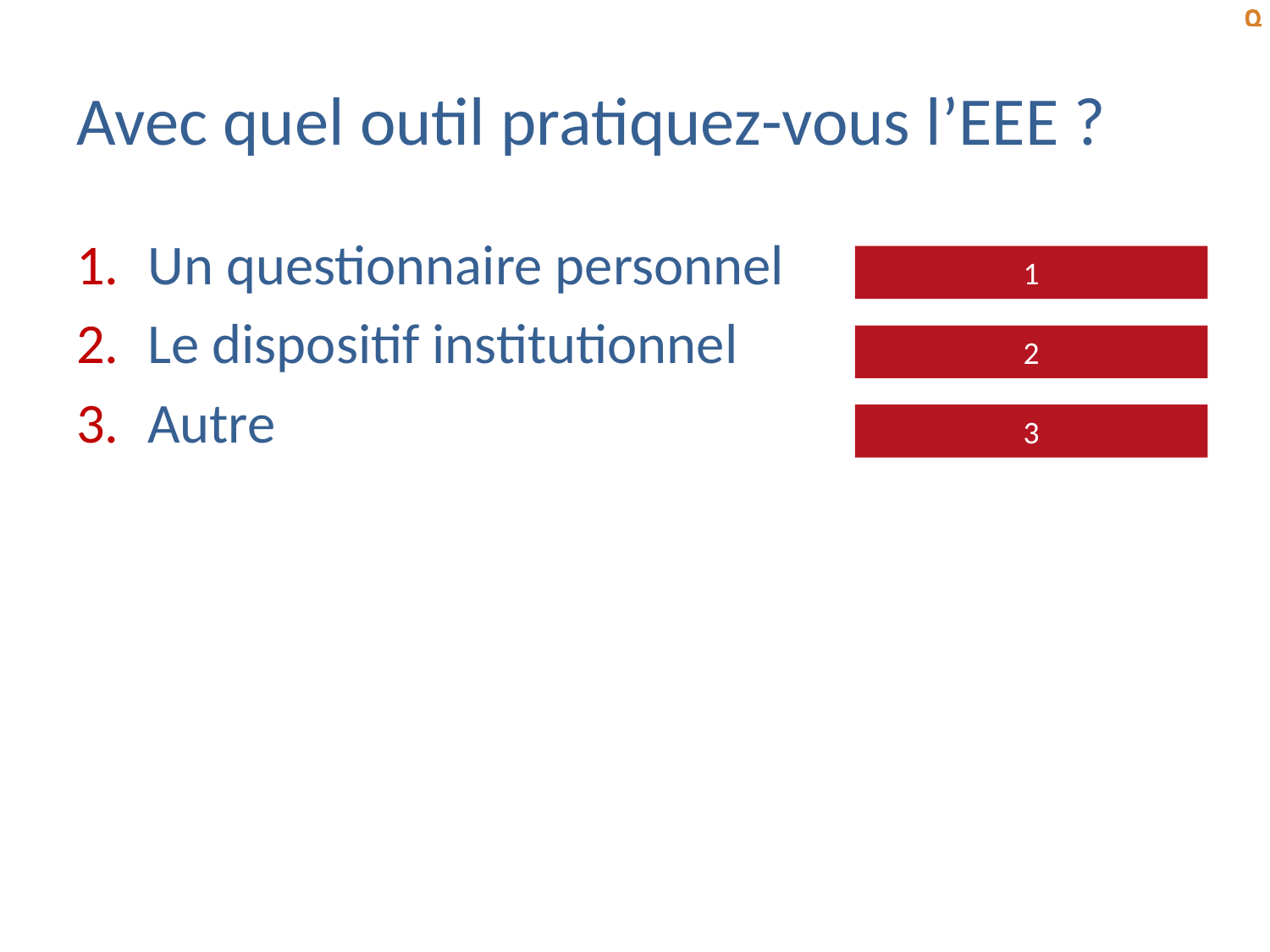

# Avec quel outil pratiquez-vous l’EEE ?
Un questionnaire personnel
Le dispositif institutionnel
Autre
1
2
3